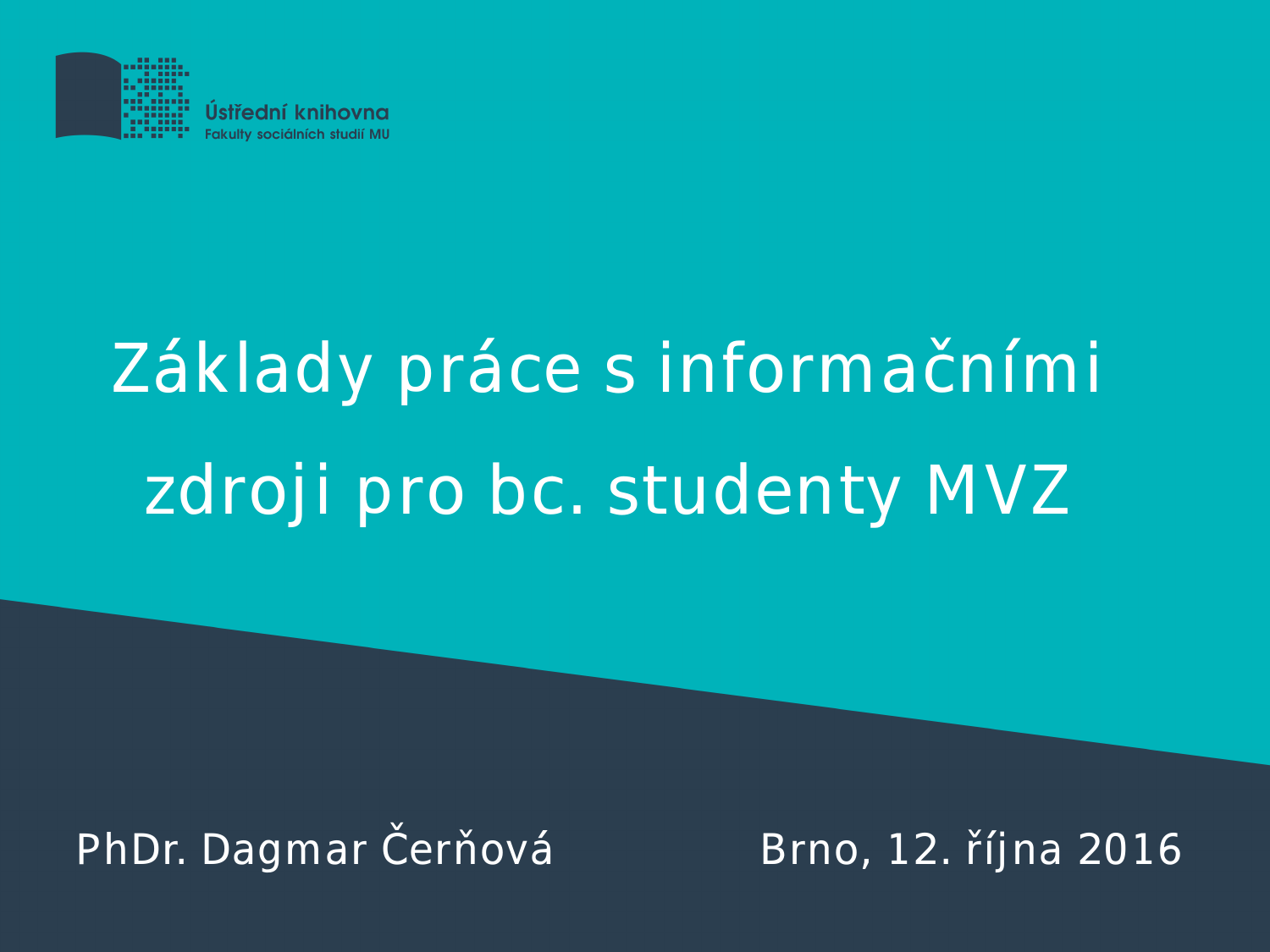

# Základy práce s informačními zdroji pro bc. studenty MVZ
PhDr. Dagmar Čerňová

Brno, 12. října 2016